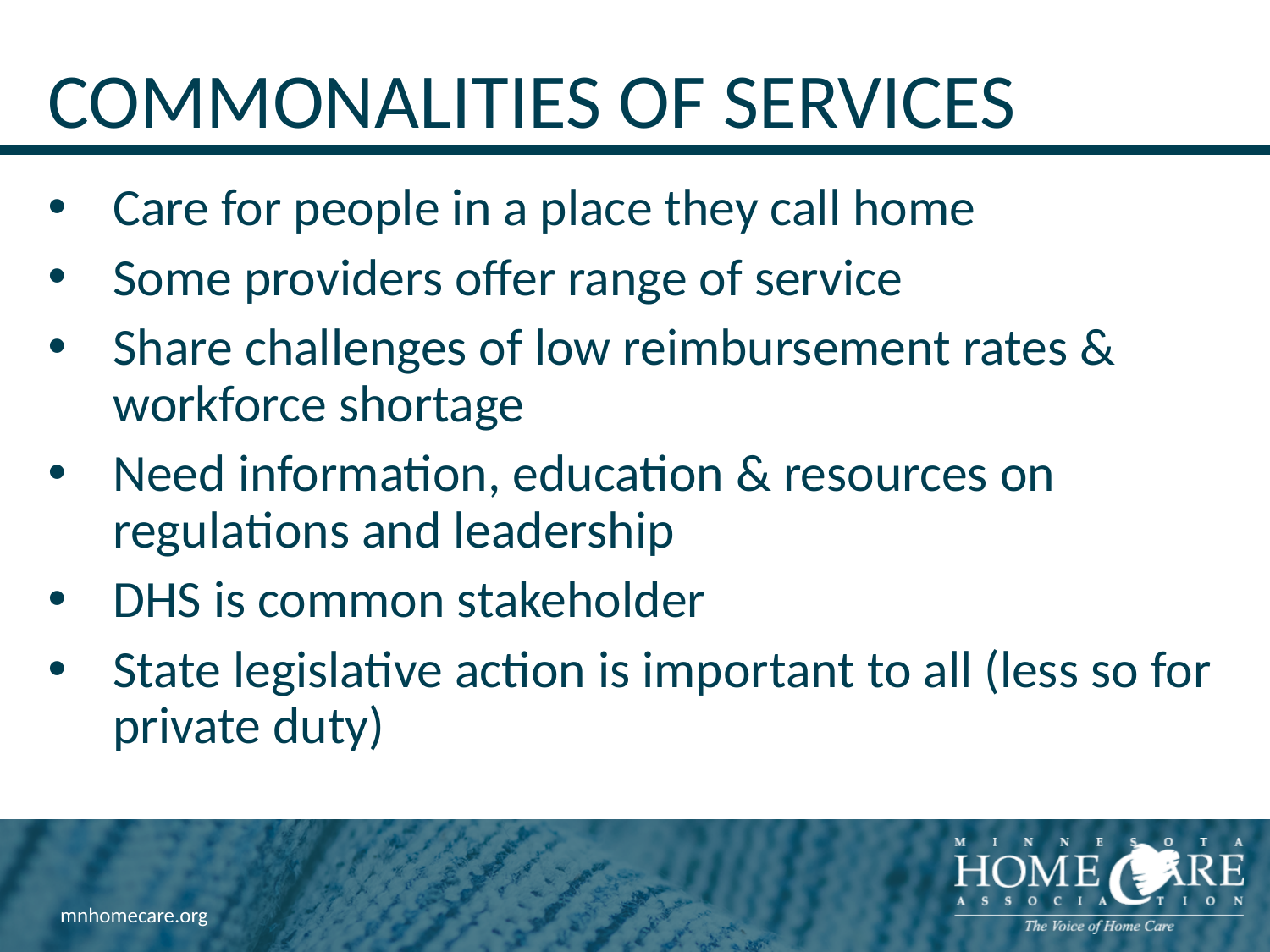

# Commonalities of services
Care for people in a place they call home
Some providers offer range of service
Share challenges of low reimbursement rates & workforce shortage
Need information, education & resources on regulations and leadership
DHS is common stakeholder
State legislative action is important to all (less so for private duty)